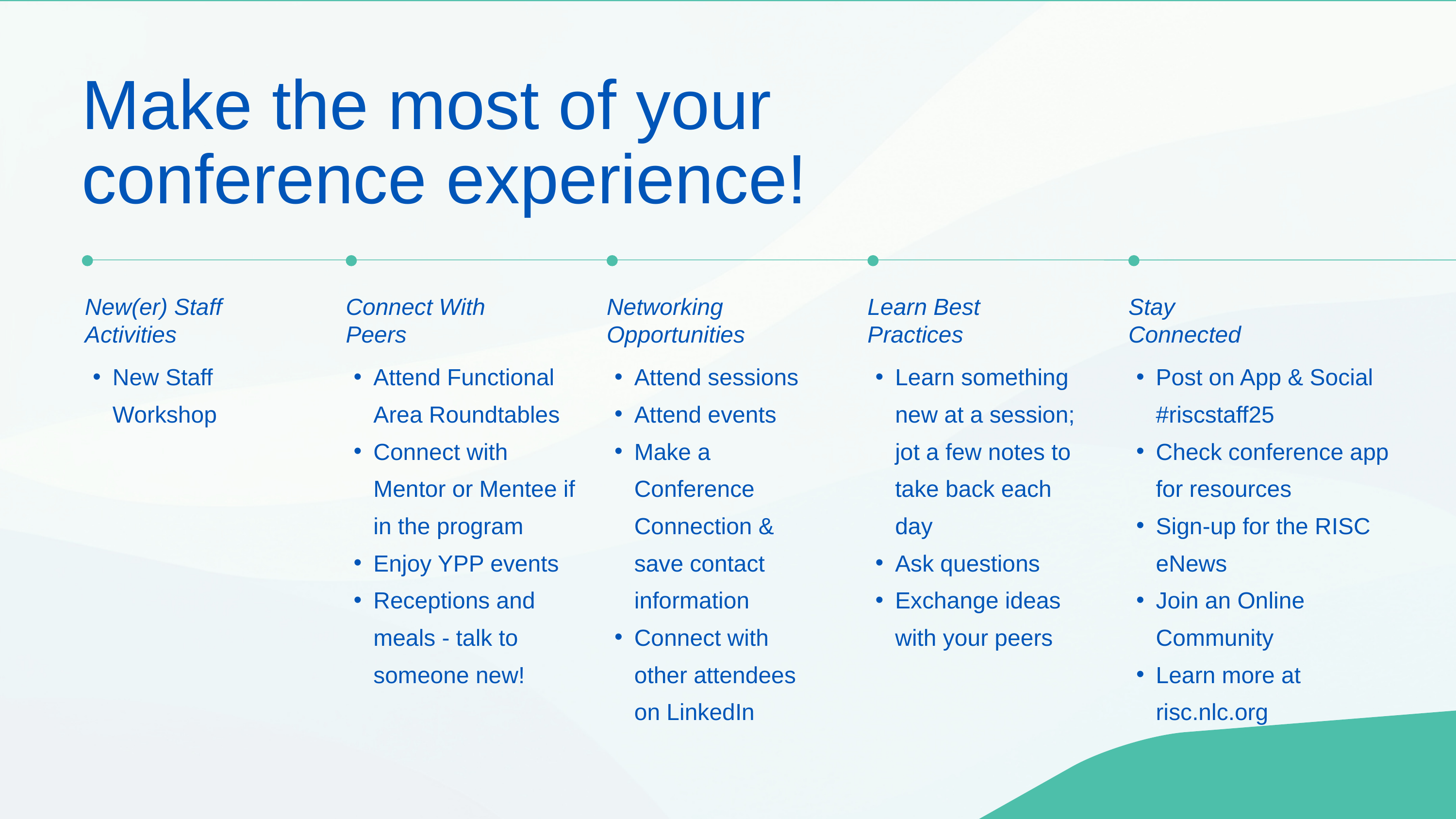

Make the most of your
conference experience!

New(er) Staff Activities
Connect With
Peers
Networking Opportunities

Learn Best
Practices
Stay
Connected
New Staff Workshop
Attend Functional Area Roundtables
Connect with Mentor or Mentee if in the program
Enjoy YPP events
Receptions and meals - talk to someone new!

Attend sessions
Attend events
Make a Conference Connection & save contact information
Connect with other attendees on LinkedIn

Learn something new at a session; jot a few notes to take back each day
Ask questions
Exchange ideas with your peers

Post on App & Social #riscstaff25
Check conference app for resources
Sign-up for the RISC eNews
Join an Online Community
Learn more at risc.nlc.org